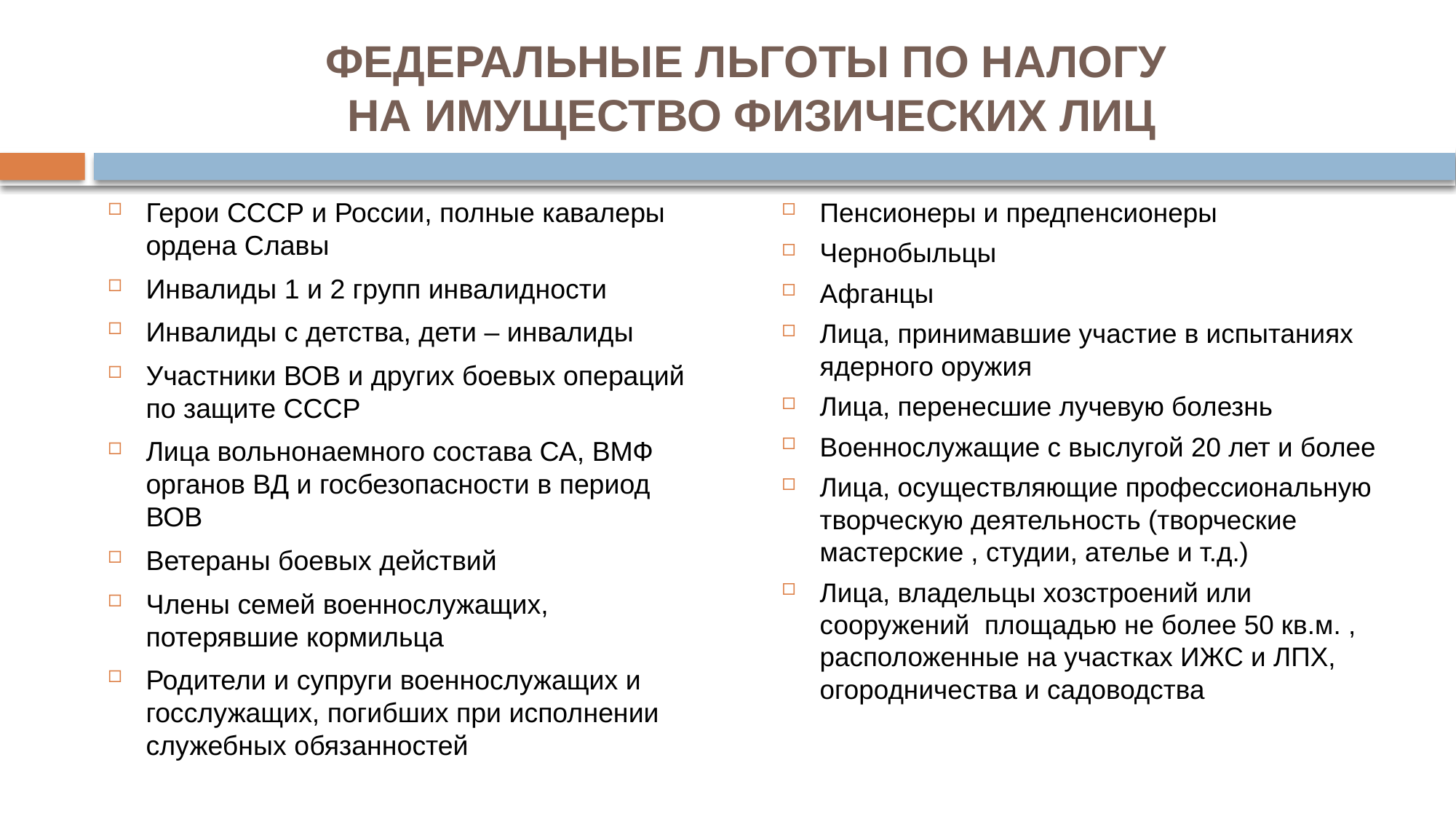

# ФЕДЕРАЛЬНЫЕ ЛЬГОТЫ ПО НАЛОГУ НА ИМУЩЕСТВО ФИЗИЧЕСКИХ ЛИЦ
Герои СССР и России, полные кавалеры ордена Славы
Инвалиды 1 и 2 групп инвалидности
Инвалиды с детства, дети – инвалиды
Участники ВОВ и других боевых операций по защите СССР
Лица вольнонаемного состава СА, ВМФ органов ВД и госбезопасности в период ВОВ
Ветераны боевых действий
Члены семей военнослужащих, потерявшие кормильца
Родители и супруги военнослужащих и госслужащих, погибших при исполнении служебных обязанностей

Пенсионеры и предпенсионеры
Чернобыльцы
Афганцы
Лица, принимавшие участие в испытаниях ядерного оружия
Лица, перенесшие лучевую болезнь
Военнослужащие с выслугой 20 лет и более
Лица, осуществляющие профессиональную творческую деятельность (творческие мастерские , студии, ателье и т.д.)
Лица, владельцы хозстроений или сооружений  площадью не более 50 кв.м. , расположенные на участках ИЖС и ЛПХ, огородничества и садоводства